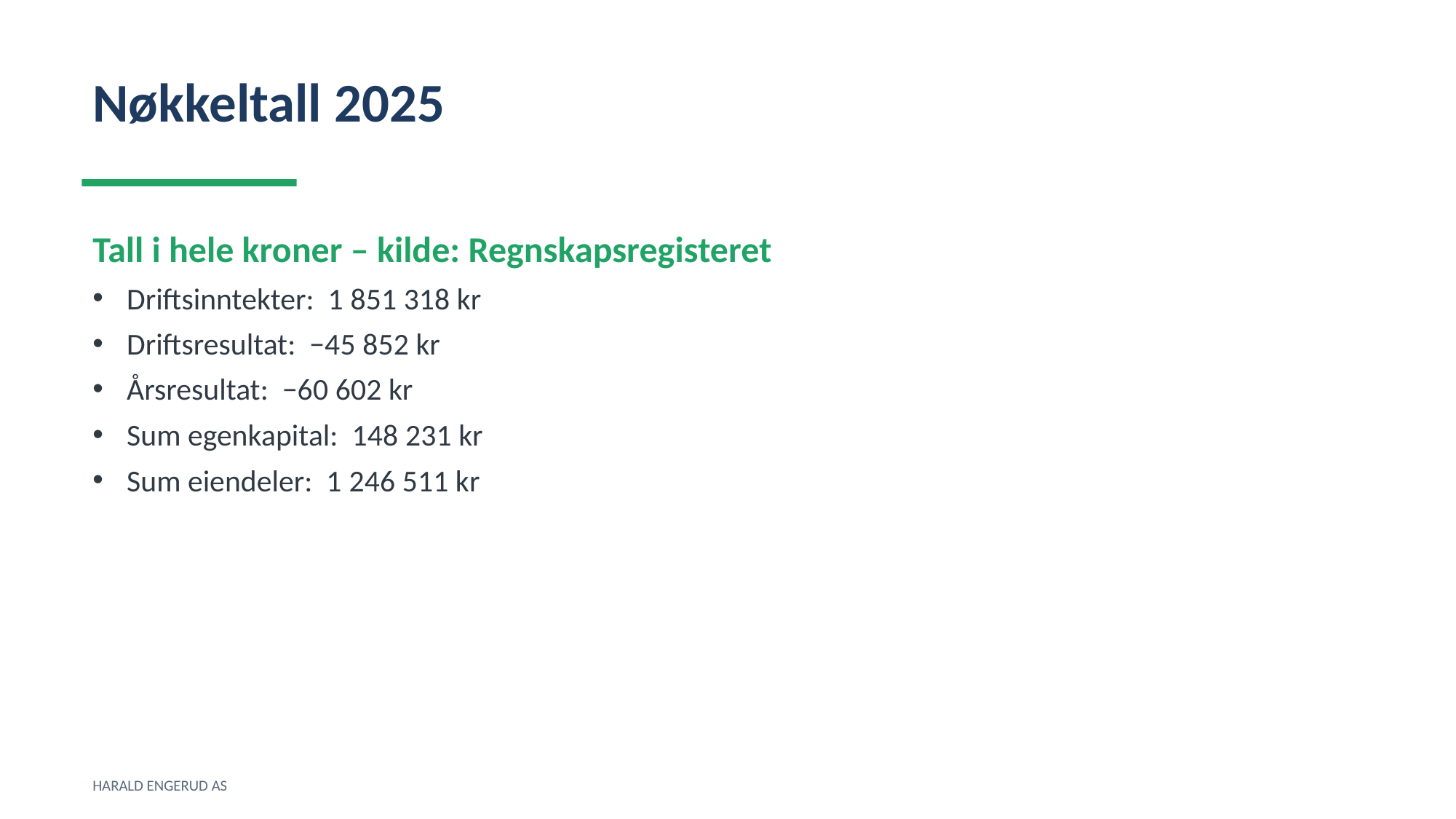

Nøkkeltall 2025

Tall i hele kroner – kilde: Regnskapsregisteret
Driftsinntekter:  1 851 318 kr
Driftsresultat:  −45 852 kr
Årsresultat:  −60 602 kr
Sum egenkapital:  148 231 kr
Sum eiendeler:  1 246 511 kr
HARALD ENGERUD AS